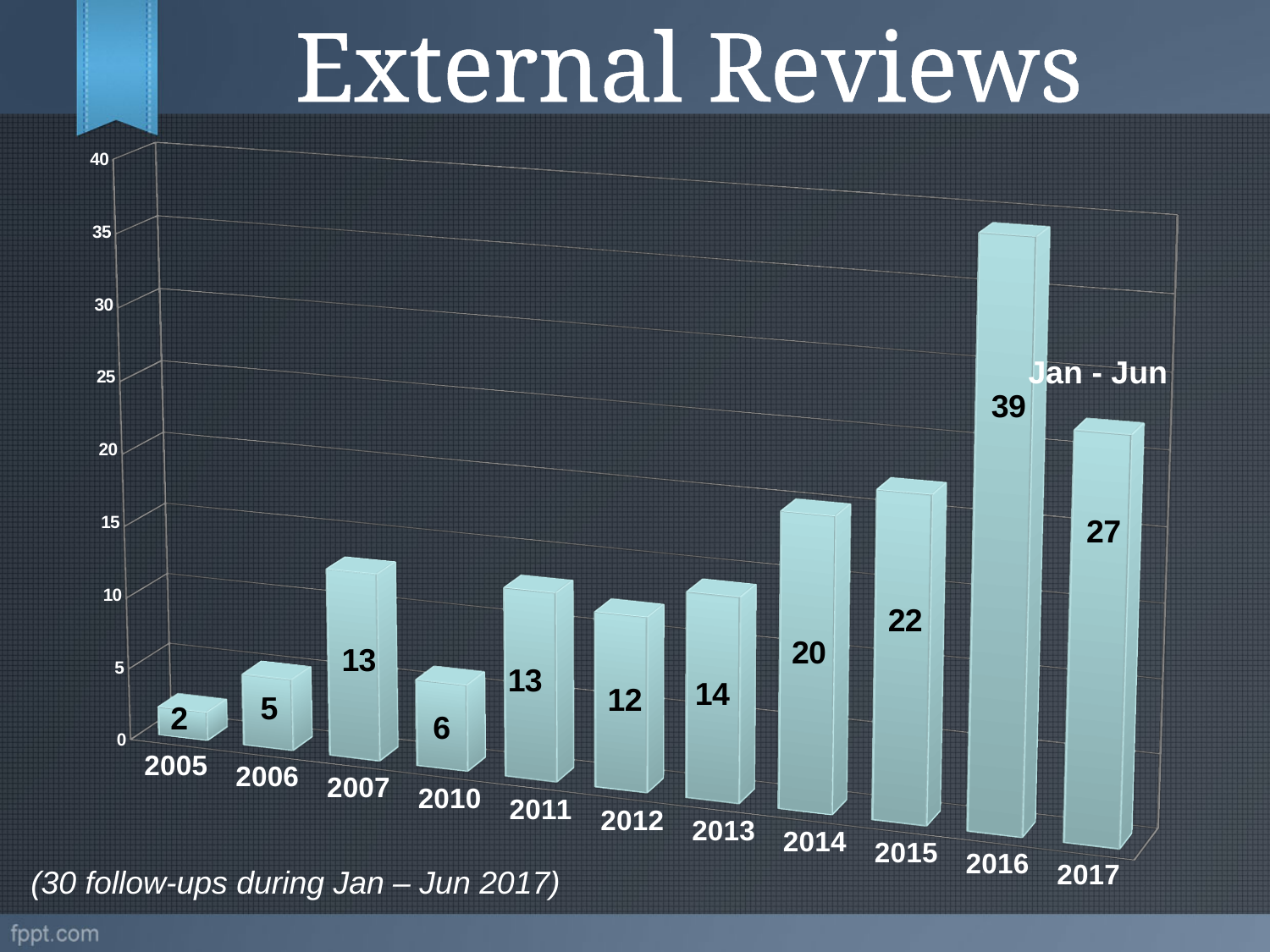

External Reviews

[unsupported chart]

Jan - Jun
(30 follow-ups during Jan – Jun 2017)